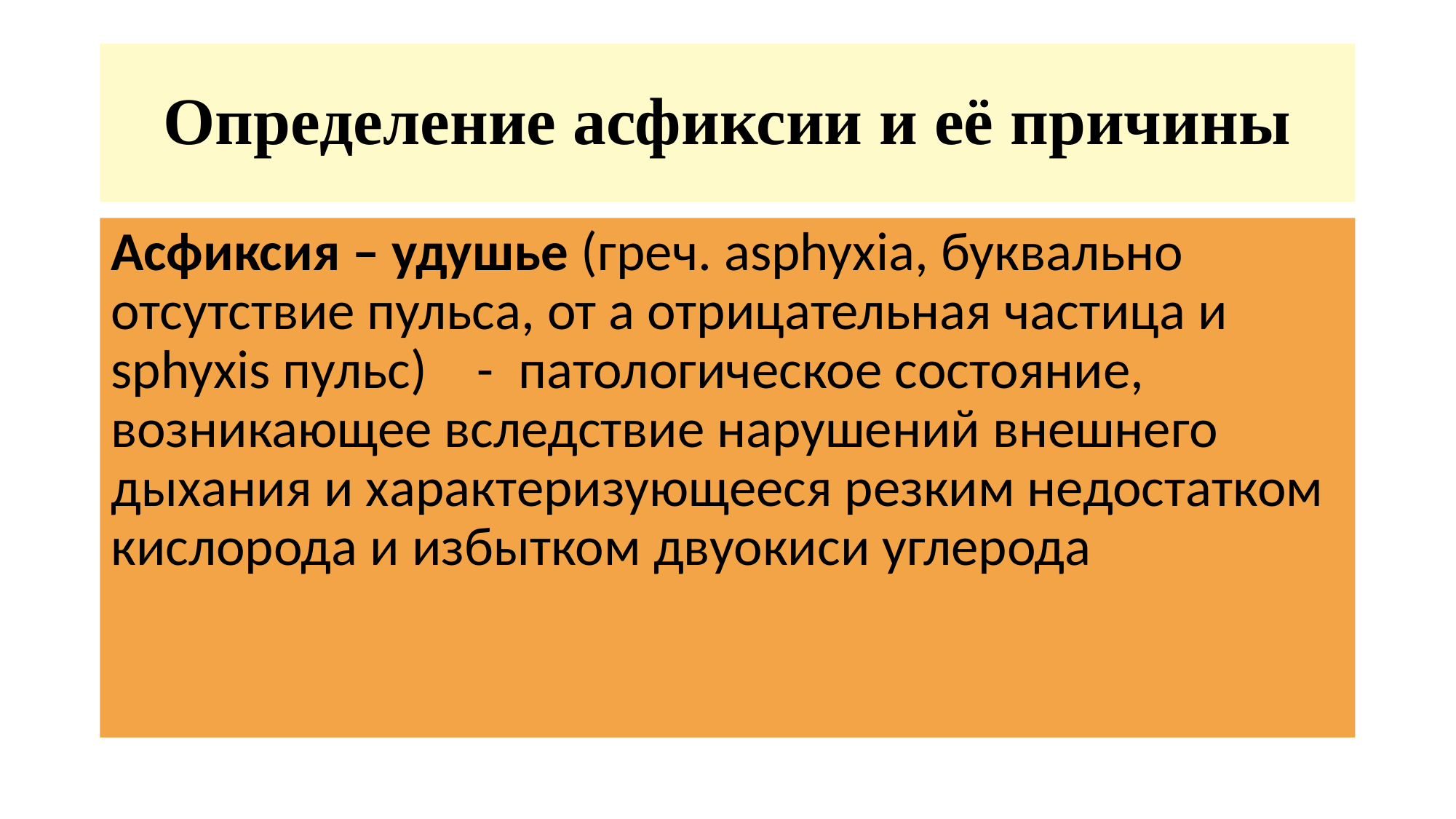

# Определение асфиксии и её причины
Асфиксия – удушье (греч. asphyxia, буквально отсутствие пульса, от а отрицательная частица и sphyxis пульс)    -  патологическое состояние, возникающее вследствие нарушений внешнего дыхания и характеризующееся резким недостатком кислорода и избытком двуокиси углерода